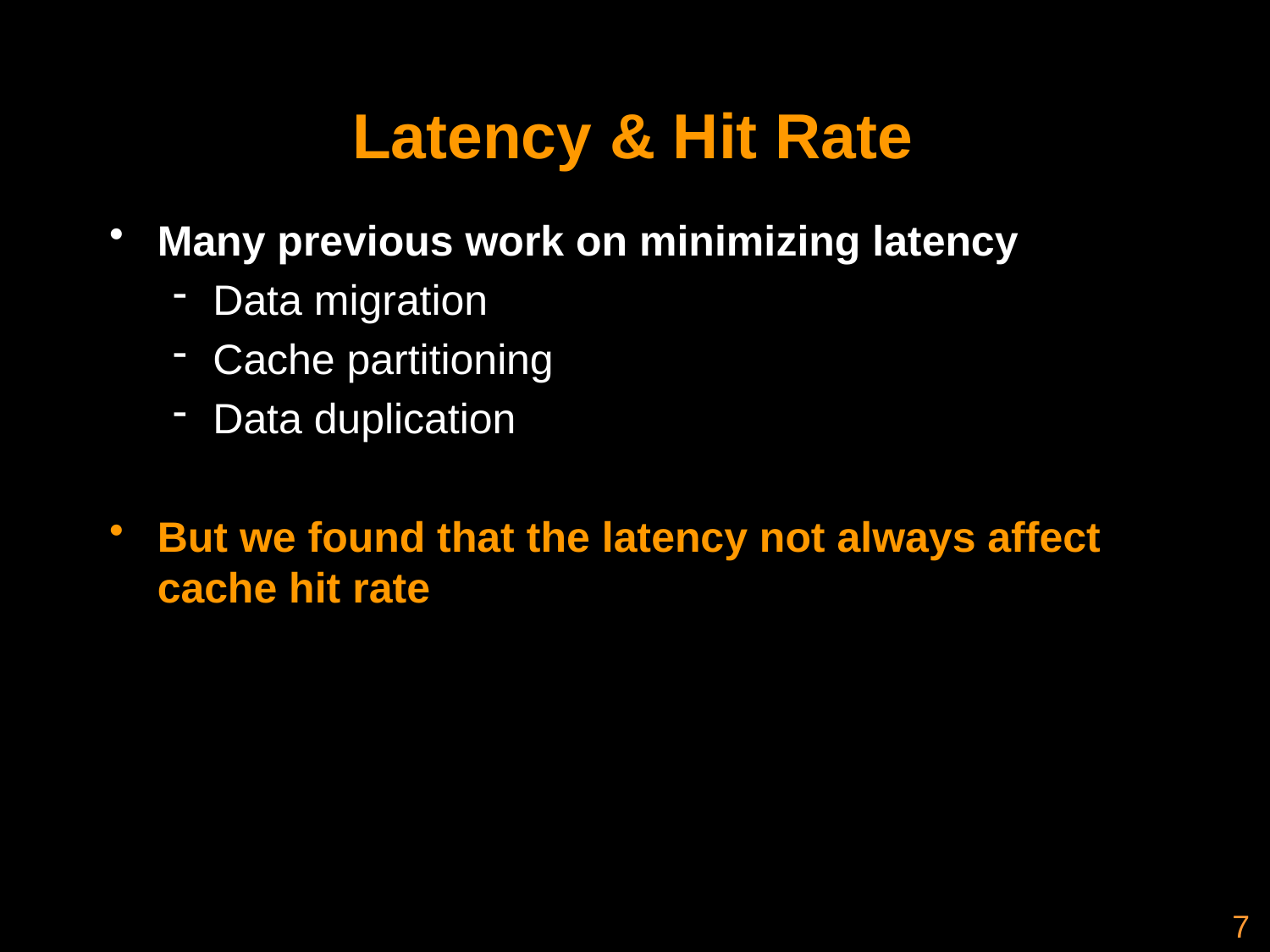

# Latency & Hit Rate
Many previous work on minimizing latency
Data migration
Cache partitioning
Data duplication

But we found that the latency not always affect cache hit rate
7